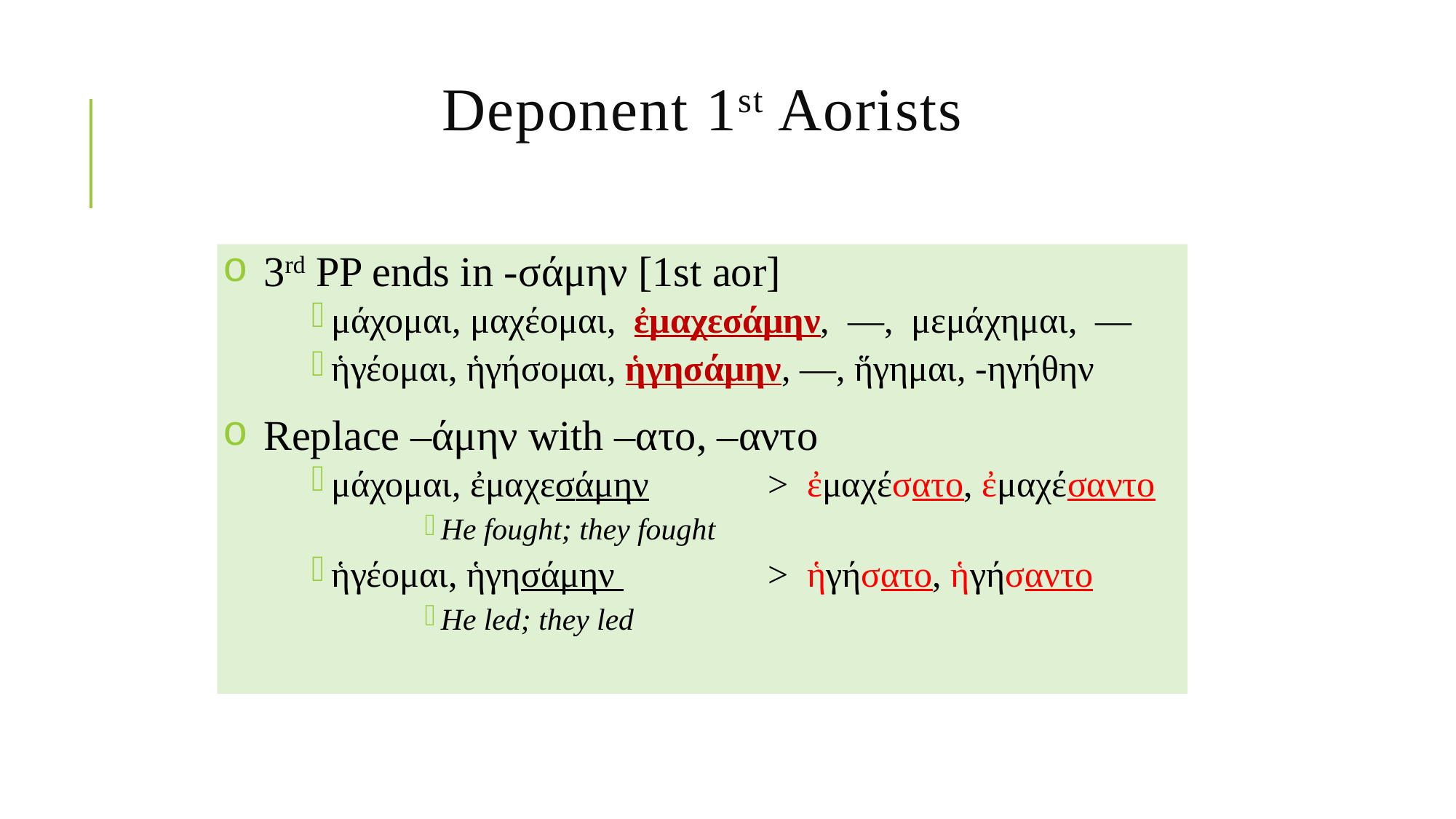

# Deponent 1st Aorists
3rd PP ends in -σάμην [1st aor]
μάχομαι, μαχέομαι,  ἐμαχεσάμην,  —,  μεμάχημαι,  —
ἡγέομαι, ἡγήσομαι, ἡγησάμην, —, ἥγημαι, -ηγήθην
Replace –άμην with –ατο, –αντο
μάχομαι, ἐμαχεσάμην 		>  ἐμαχέσατο, ἐμαχέσαντο
He fought; they fought
ἡγέομαι, ἡγησάμην 		>  ἡγήσατο, ἡγήσαντο
He led; they led